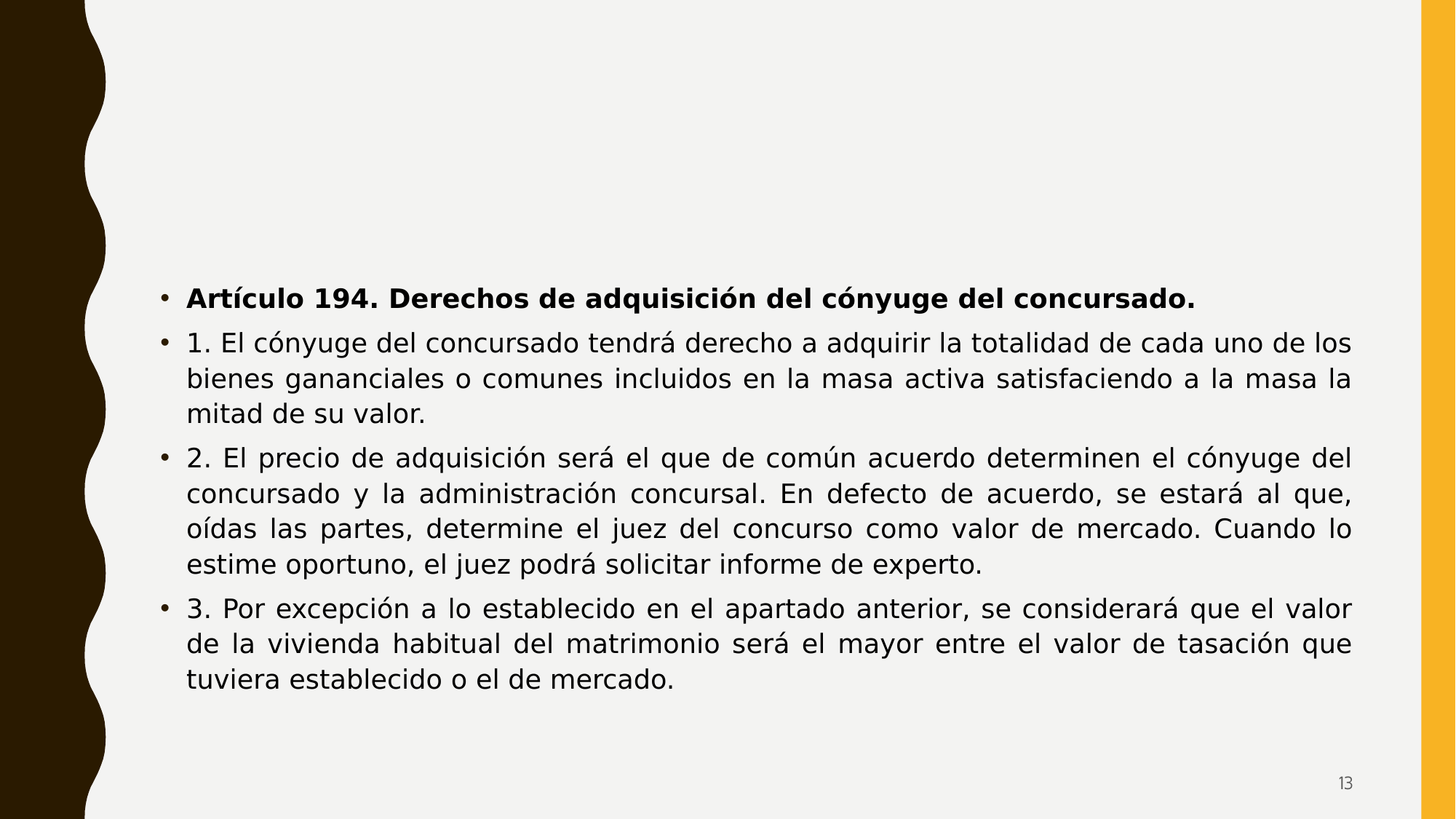

Artículo 194. Derechos de adquisición del cónyuge del concursado.
1. El cónyuge del concursado tendrá derecho a adquirir la totalidad de cada uno de los bienes gananciales o comunes incluidos en la masa activa satisfaciendo a la masa la mitad de su valor.
2. El precio de adquisición será el que de común acuerdo determinen el cónyuge del concursado y la administración concursal. En defecto de acuerdo, se estará al que, oídas las partes, determine el juez del concurso como valor de mercado. Cuando lo estime oportuno, el juez podrá solicitar informe de experto.
3. Por excepción a lo establecido en el apartado anterior, se considerará que el valor de la vivienda habitual del matrimonio será el mayor entre el valor de tasación que tuviera establecido o el de mercado.

13